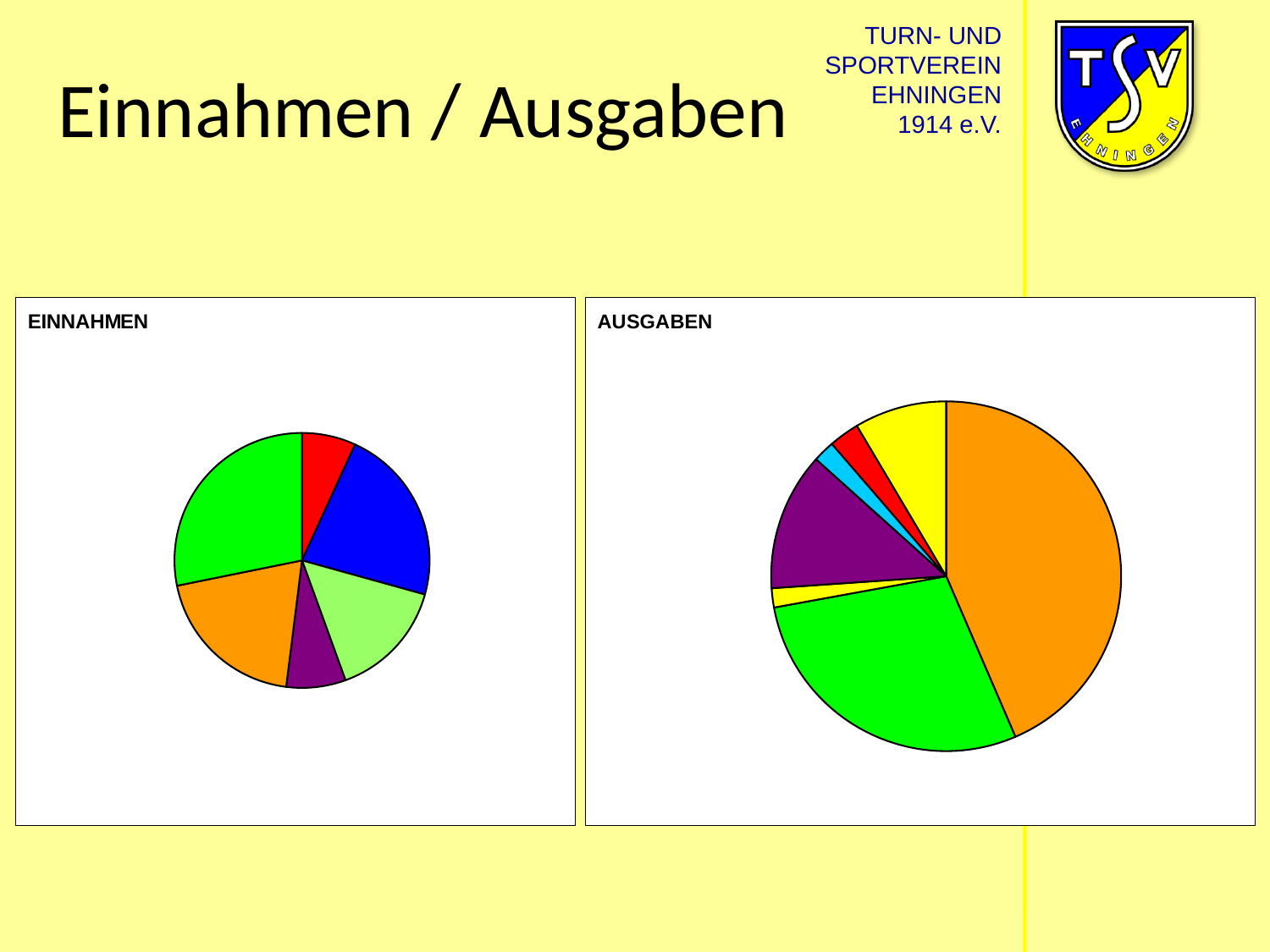

# Einnahmen / Ausgaben

### Chart: EINNAHMEN

| Category |  |  |  |  |
|---|---|---|---|---|
| Spenden | 40493.2 | 40493.2 | 40493.2 | 40493.2 |
| Mitglieds-Beiträge | 133163.22 | 133163.22 | 133163.22 | 133163.22 |
| Einnahmen Zweckbetrieb | 89766.77 | 89766.77 | 89766.77 | 89766.77 |
| Vermögens-Verwaltung | 44523.346 | 44523.346 | 44523.346 | 44523.346 |
| Wirtschafts-Betrieb | 117458.65 | 117458.65 | 117458.65 | 117458.65 |
| Zuschüsse | 166959.6 | 166959.6 | 166959.6 | 166959.6 |

[unsupported chart]